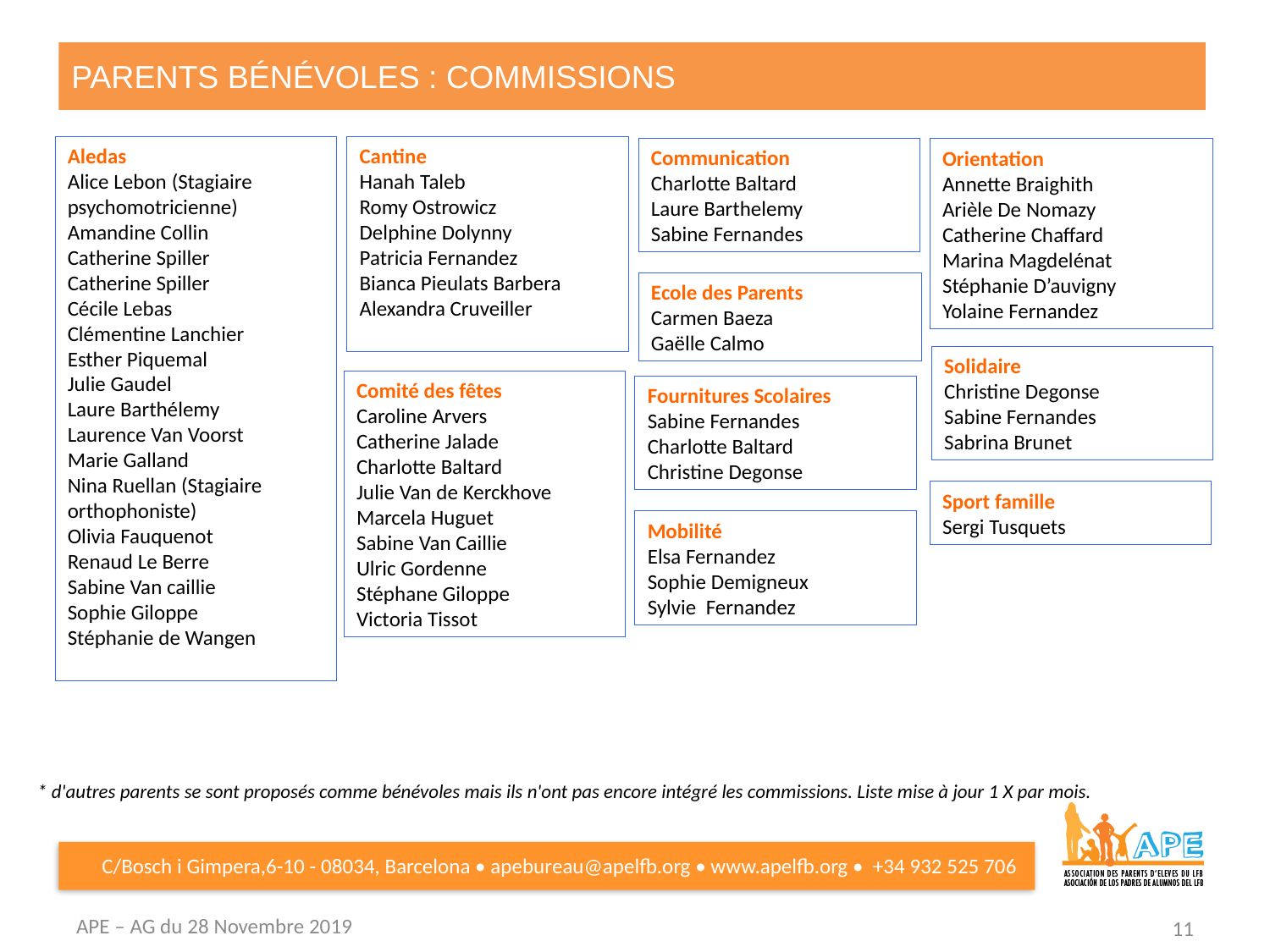

#
PARENTS BÉNÉVOLES : COMMISSIONS
Aledas
Alice Lebon (Stagiaire psychomotricienne)
Amandine Collin
Catherine Spiller
Catherine Spiller
Cécile Lebas
Clémentine Lanchier
Esther Piquemal
Julie Gaudel
Laure Barthélemy
Laurence Van Voorst
Marie Galland
Nina Ruellan (Stagiaire orthophoniste)
Olivia Fauquenot
Renaud Le Berre
Sabine Van caillie
Sophie Giloppe
Stéphanie de Wangen

Cantine
Hanah Taleb
Romy Ostrowicz
Delphine Dolynny
Patricia Fernandez
Bianca Pieulats Barbera
Alexandra Cruveiller

Communication
Charlotte Baltard
Laure Barthelemy
Sabine Fernandes
Orientation
Annette Braighith
Arièle De Nomazy
Catherine Chaffard
Marina Magdelénat
Stéphanie D’auvigny
Yolaine Fernandez
Ecole des Parents
Carmen Baeza
Gaëlle Calmo
Solidaire
Christine Degonse
Sabine Fernandes
Sabrina Brunet
Comité des fêtes
Caroline Arvers
Catherine Jalade
Charlotte Baltard
Julie Van de Kerckhove
Marcela Huguet
Sabine Van Caillie
Ulric Gordenne
Stéphane Giloppe
Victoria Tissot
Fournitures Scolaires
Sabine Fernandes
Charlotte Baltard
Christine Degonse
Sport famille
Sergi Tusquets
Mobilité
Elsa Fernandez
Sophie Demigneux
Sylvie  Fernandez
* d'autres parents se sont proposés comme bénévoles mais ils n'ont pas encore intégré les commissions. Liste mise à jour 1 X par mois.
APE – AG du 28 Novembre 2019
11